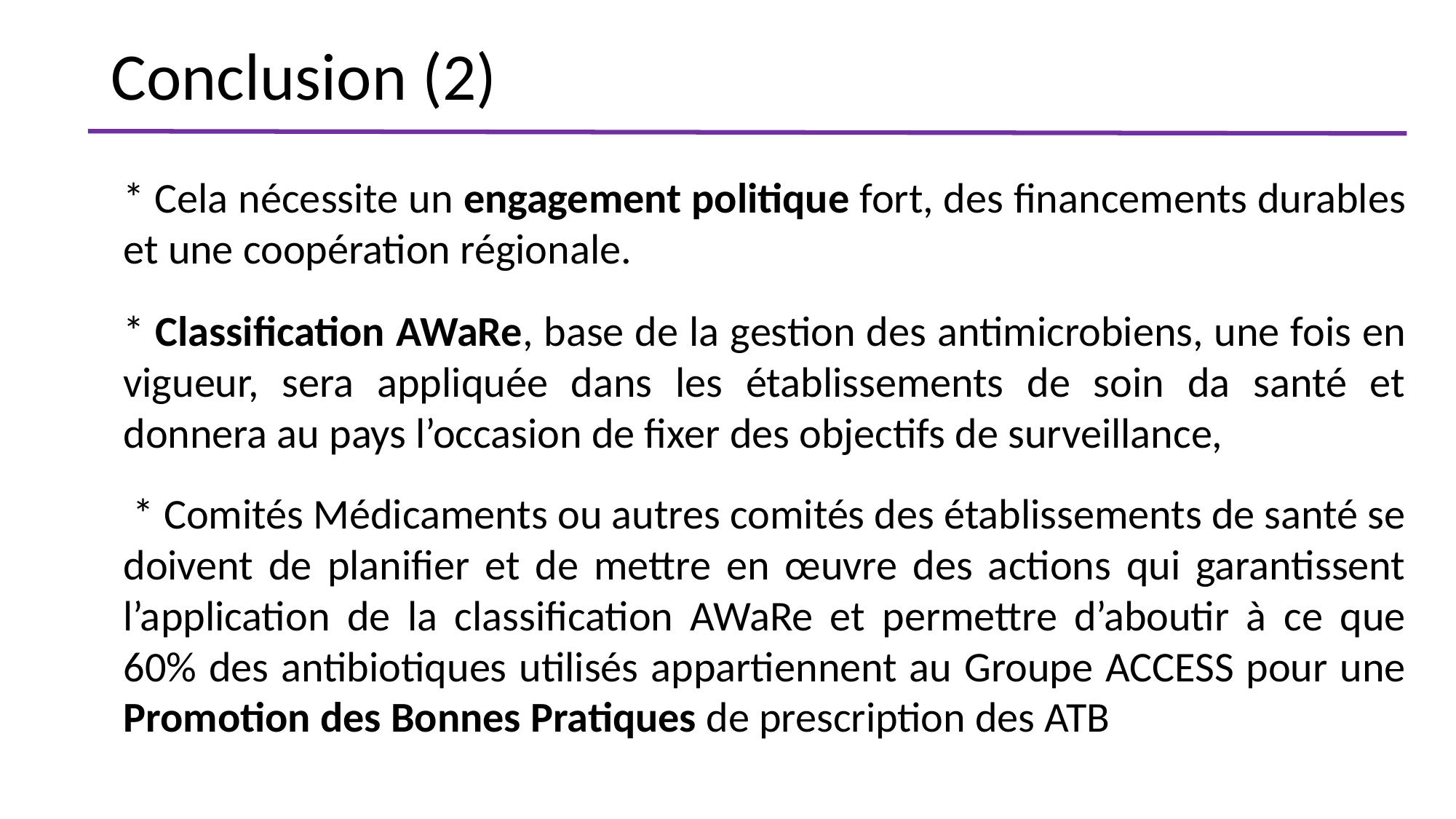

# Conclusion (2)
* Cela nécessite un engagement politique fort, des financements durables et une coopération régionale.

* Classification AWaRe, base de la gestion des antimicrobiens, une fois en vigueur, sera appliquée dans les établissements de soin da santé et donnera au pays l’occasion de fixer des objectifs de surveillance,

 * Comités Médicaments ou autres comités des établissements de santé se doivent de planifier et de mettre en œuvre des actions qui garantissent l’application de la classification AWaRe et permettre d’aboutir à ce que 60% des antibiotiques utilisés appartiennent au Groupe ACCESS pour une Promotion des Bonnes Pratiques de prescription des ATB